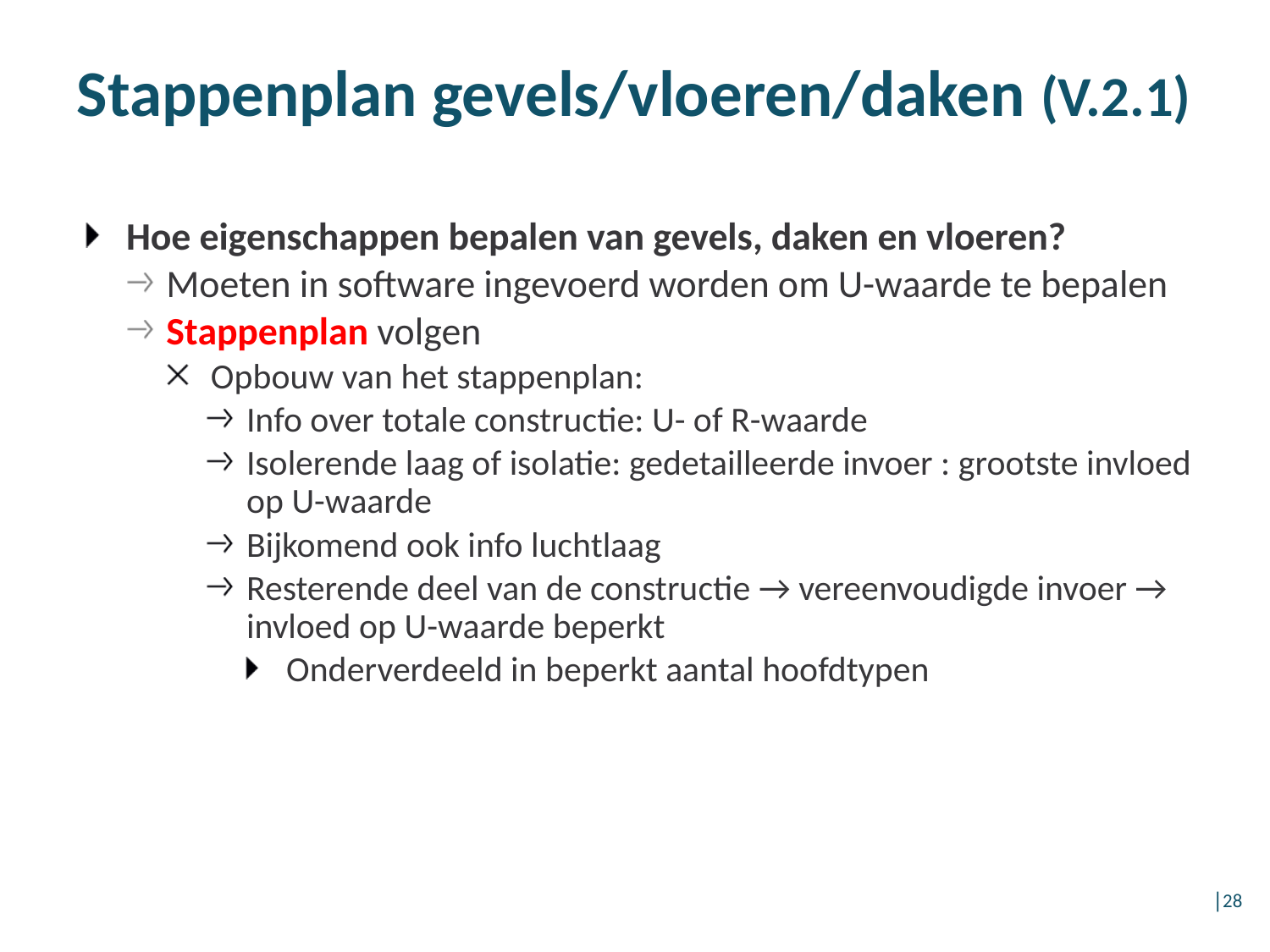

Stappenplan gevels/vloeren/daken (V.2.1)
Hoe eigenschappen bepalen van gevels, daken en vloeren?
Moeten in software ingevoerd worden om U-waarde te bepalen
Stappenplan volgen
Opbouw van het stappenplan:
Info over totale constructie: U- of R-waarde
Isolerende laag of isolatie: gedetailleerde invoer : grootste invloed op U-waarde
Bijkomend ook info luchtlaag
Resterende deel van de constructie → vereenvoudigde invoer → invloed op U-waarde beperkt
Onderverdeeld in beperkt aantal hoofdtypen

│28